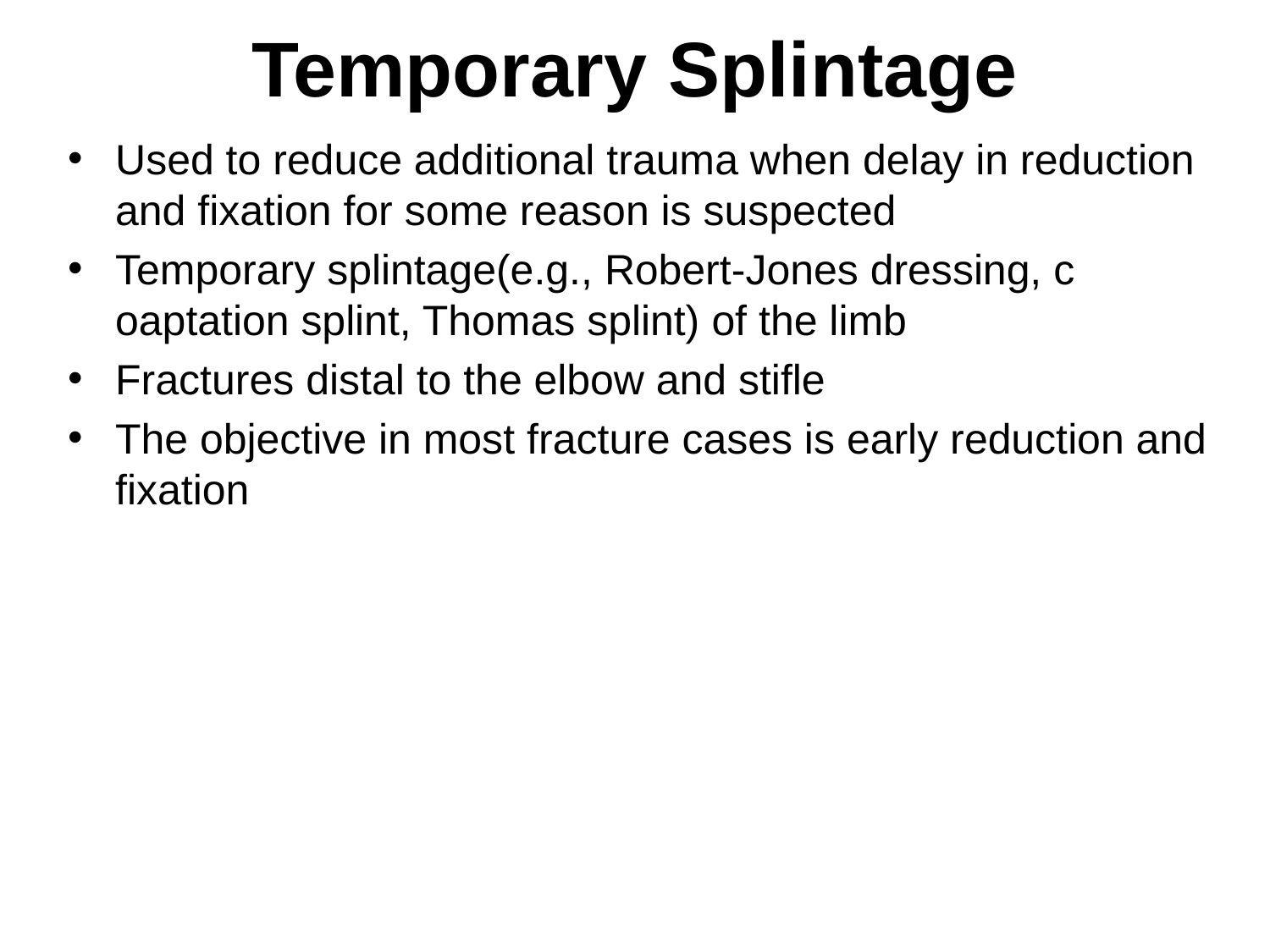

# Temporary Splintage
Used to reduce additional trauma when delay in reduction and fixation for some reason is suspected
Temporary splintage(e.g., Robert-Jones dressing, c oaptation splint, Thomas splint) of the limb
Fractures distal to the elbow and stifle
The objective in most fracture cases is early reduction and fixation